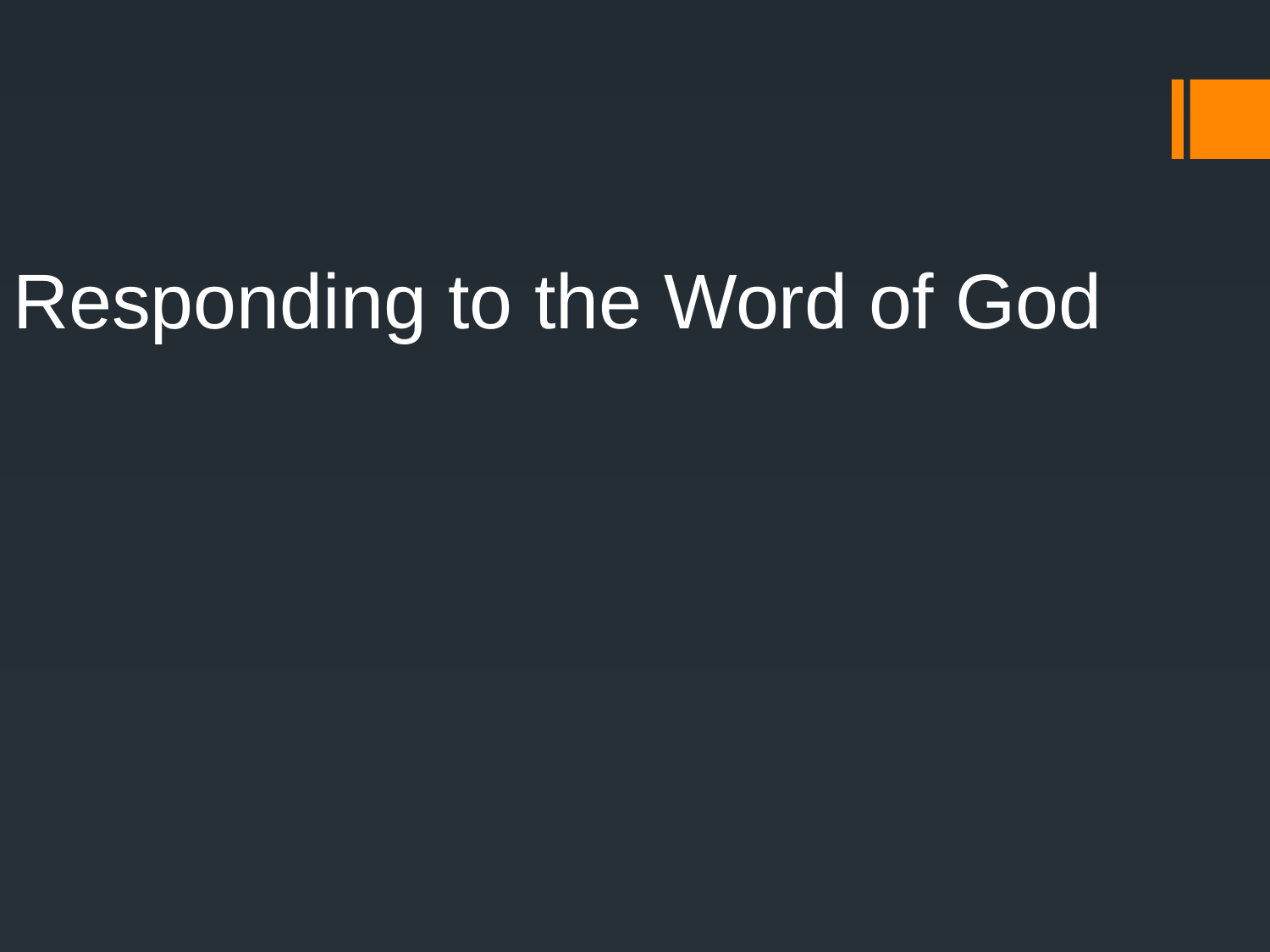

# Responding to the Word of God